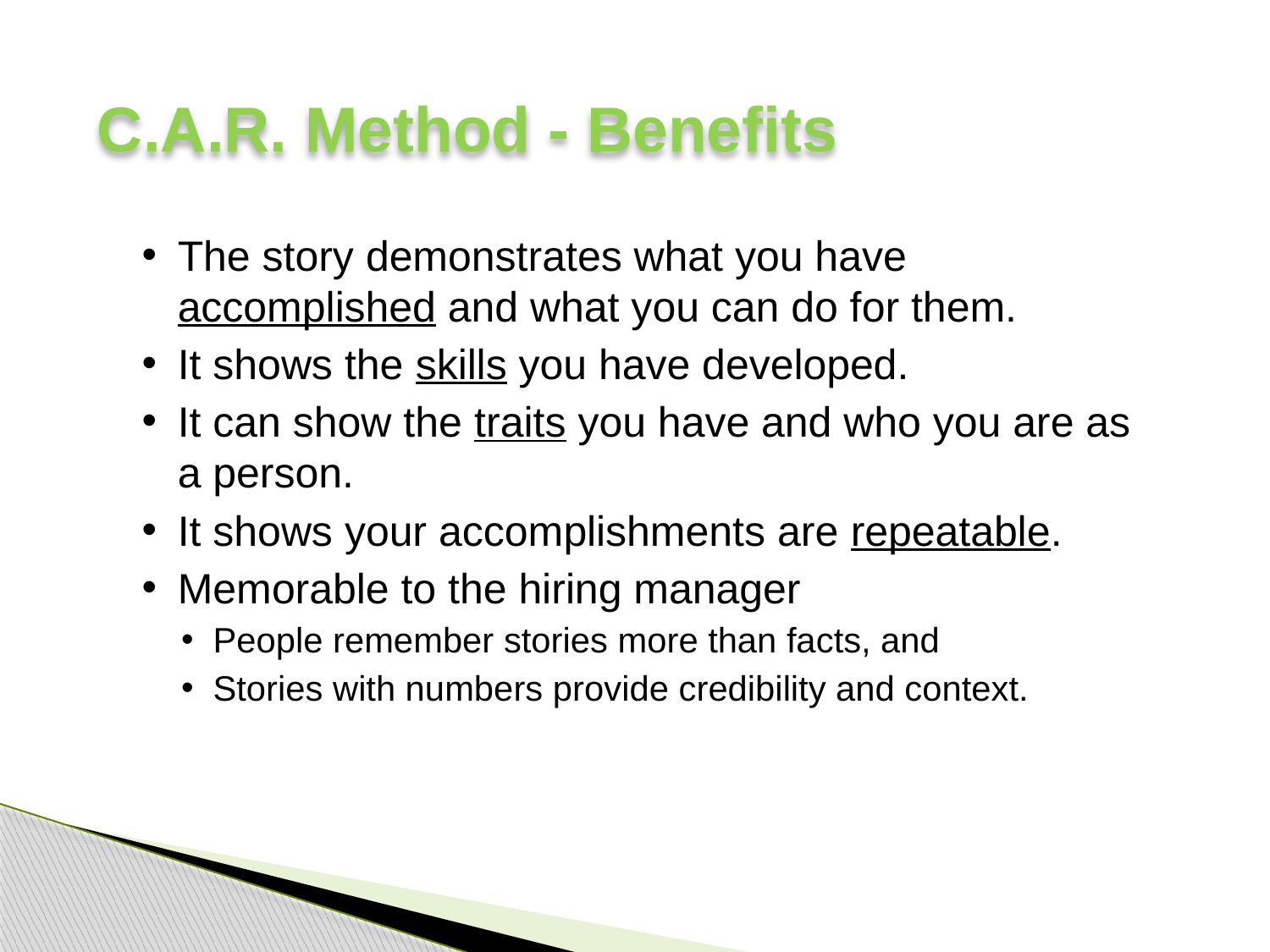

# C.A.R. Method - Benefits
The story demonstrates what you have accomplished and what you can do for them.
It shows the skills you have developed.
It can show the traits you have and who you are as a person.
It shows your accomplishments are repeatable.
Memorable to the hiring manager
People remember stories more than facts, and
Stories with numbers provide credibility and context.